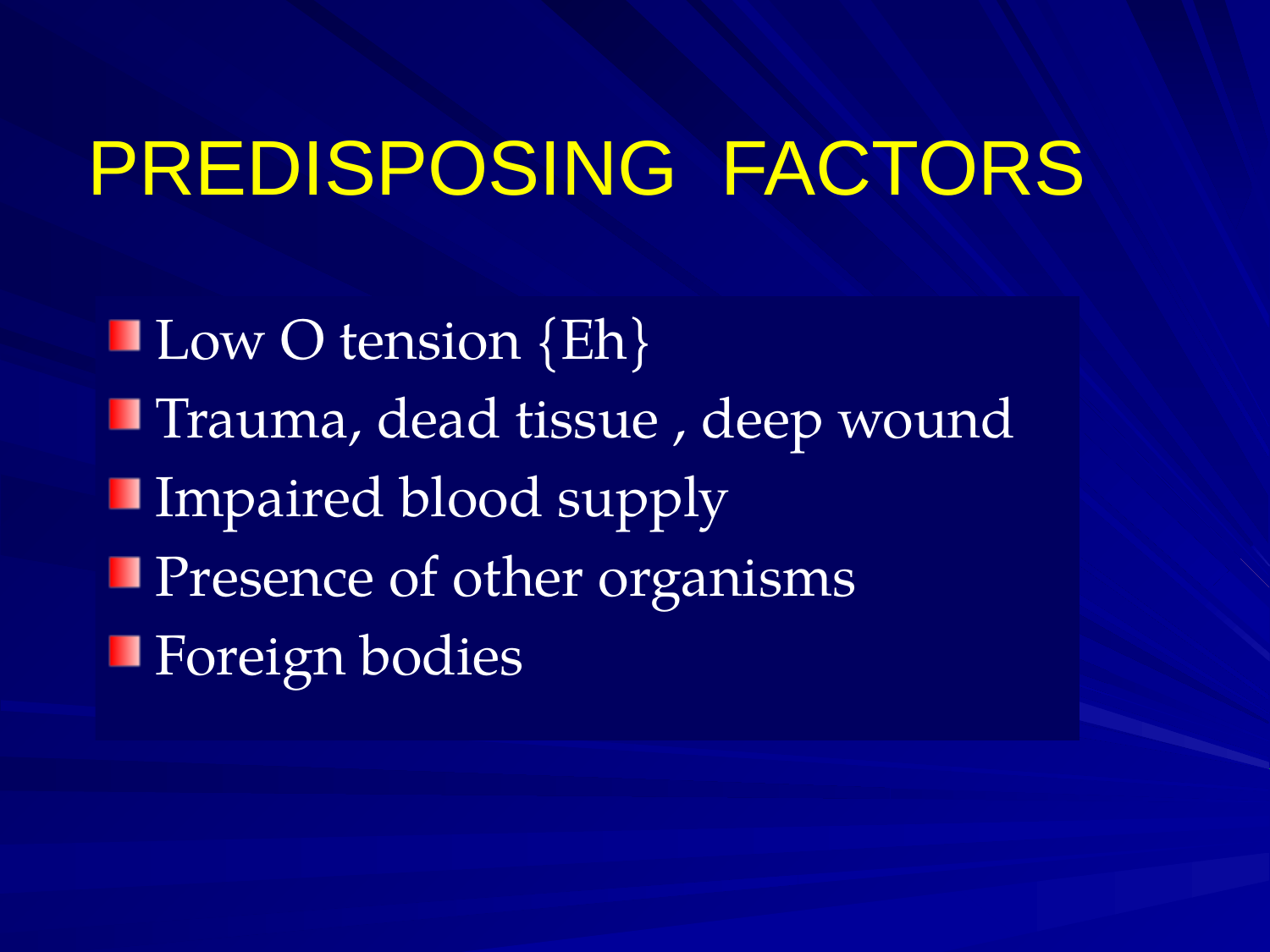

# PREDISPOSING  FACTORS
Low O tension {Eh}
Trauma, dead tissue , deep wound
Impaired blood supply
Presence of other organisms
Foreign bodies